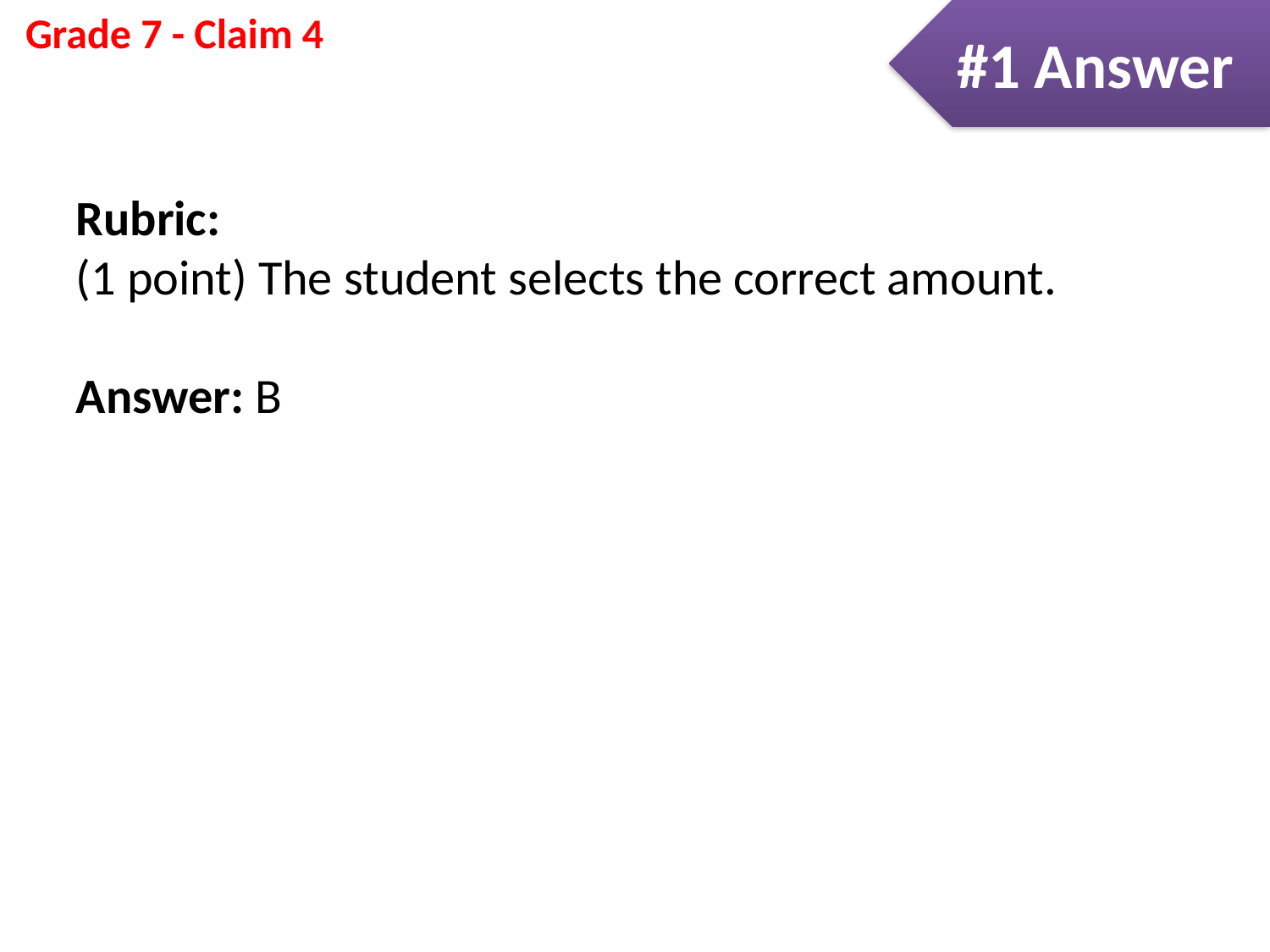

#1 Answer
Rubric:
(1 point) The student selects the correct amount.

Answer: B